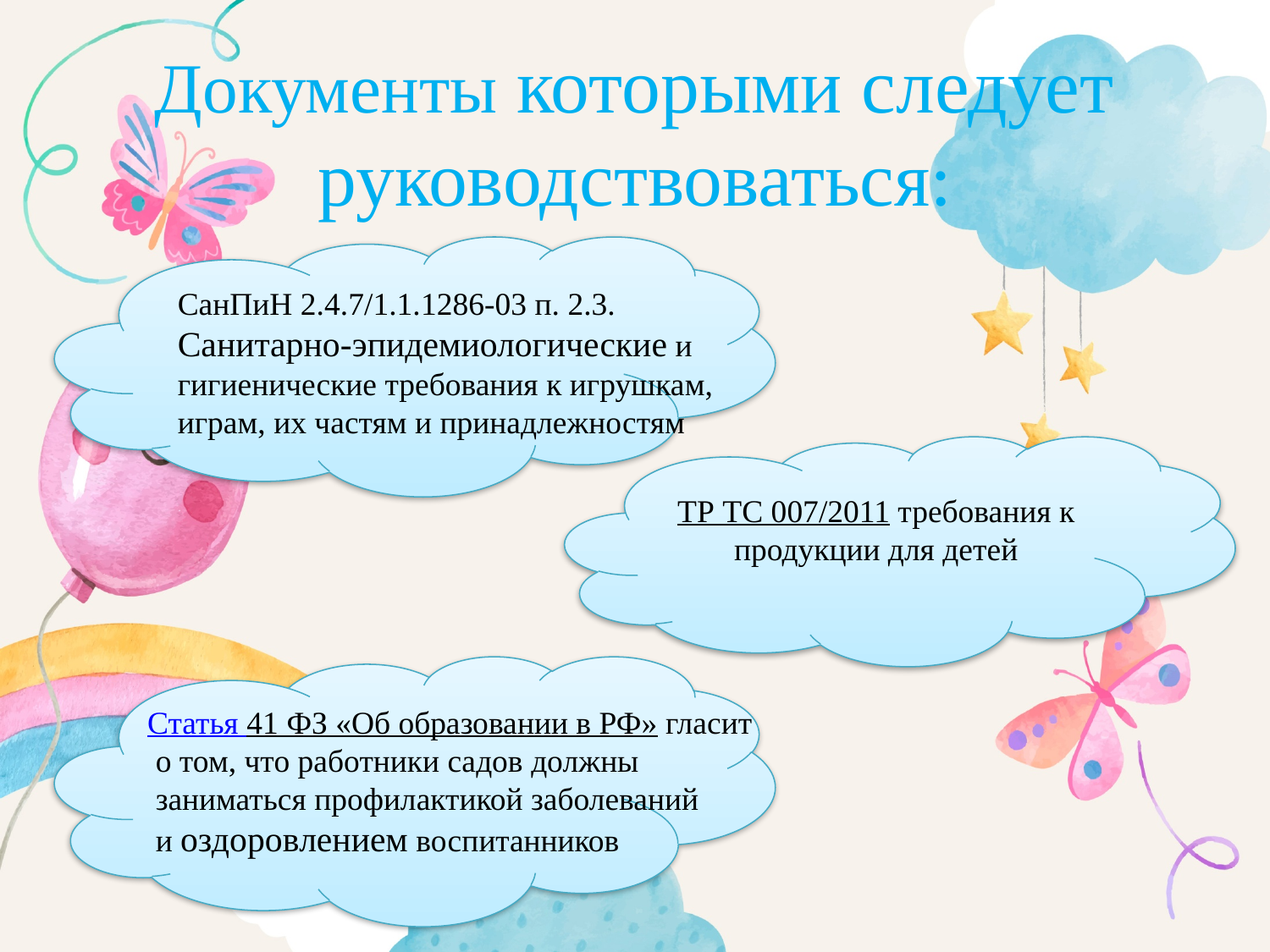

# Документы которыми следует руководствоваться:

СанПиН 2.4.7/1.1.1286-03 п. 2.3. Санитарно-эпидемиологические и гигиенические требования к игрушкам, играм, их частям и принадлежностям
ТР ТС 007/2011 требования к продукции для детей

Статья 41 ФЗ «Об образовании в РФ» гласит
 о том, что работники садов должны
 заниматься профилактикой заболеваний
 и оздоровлением воспитанников